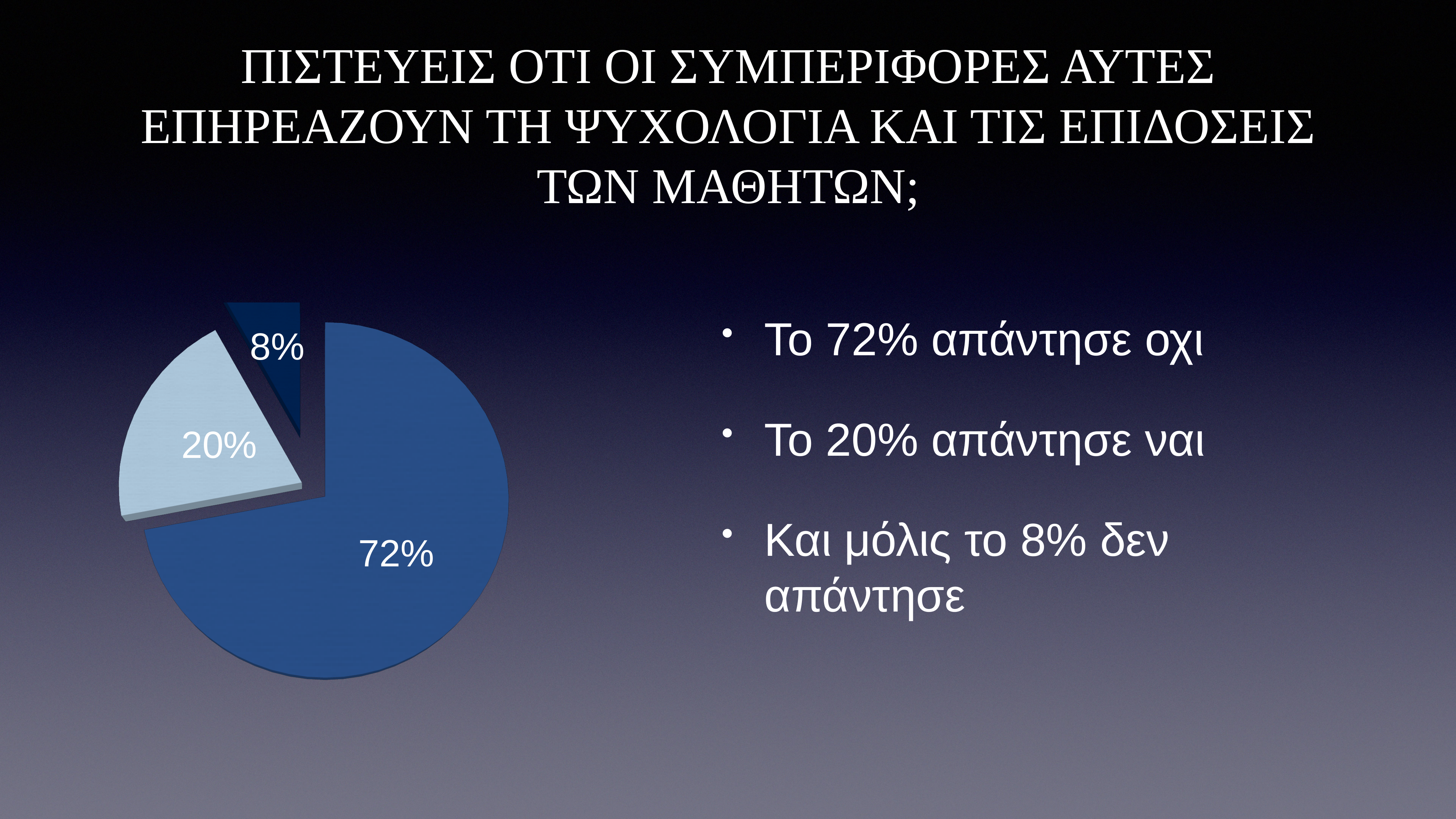

# ΠΙΣΤΕΥΕΙΣ ΟΤΙ ΟΙ ΣΥΜΠΕΡΙΦΟΡΕΣ ΑΥΤΕΣ ΕΠΗΡΕΑΖΟΥΝ ΤΗ ΨΥΧΟΛΟΓΙΑ ΚΑΙ ΤΙΣ ΕΠΙΔΟΣΕΙΣ ΤΩΝ ΜΑΘΗΤΩΝ;
Το 72% απάντησε οχι
Το 20% απάντησε ναι
Και μόλις το 8% δεν απάντησε

[unsupported chart]